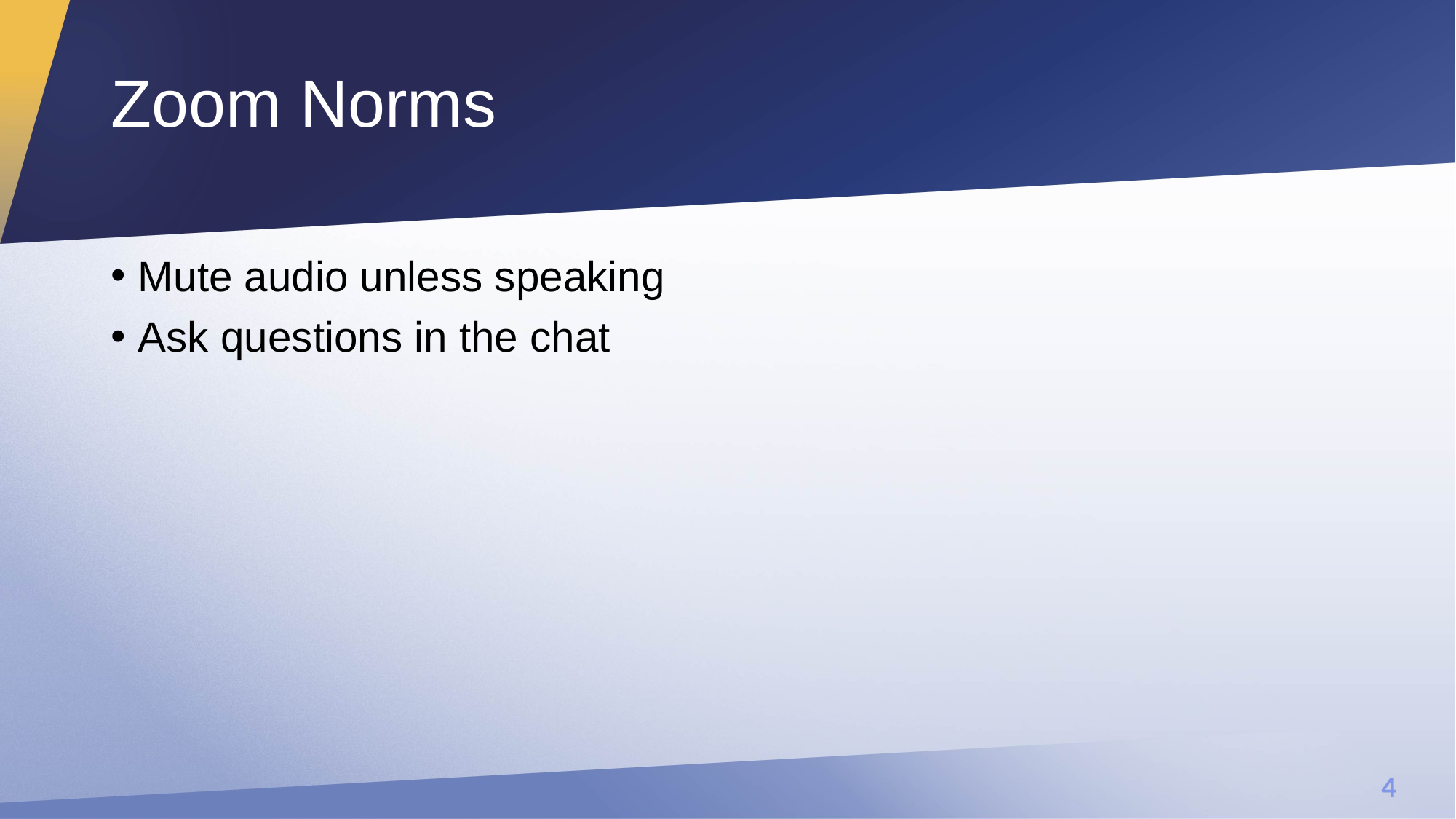

# Zoom Norms
Mute audio unless speaking
Ask questions in the chat